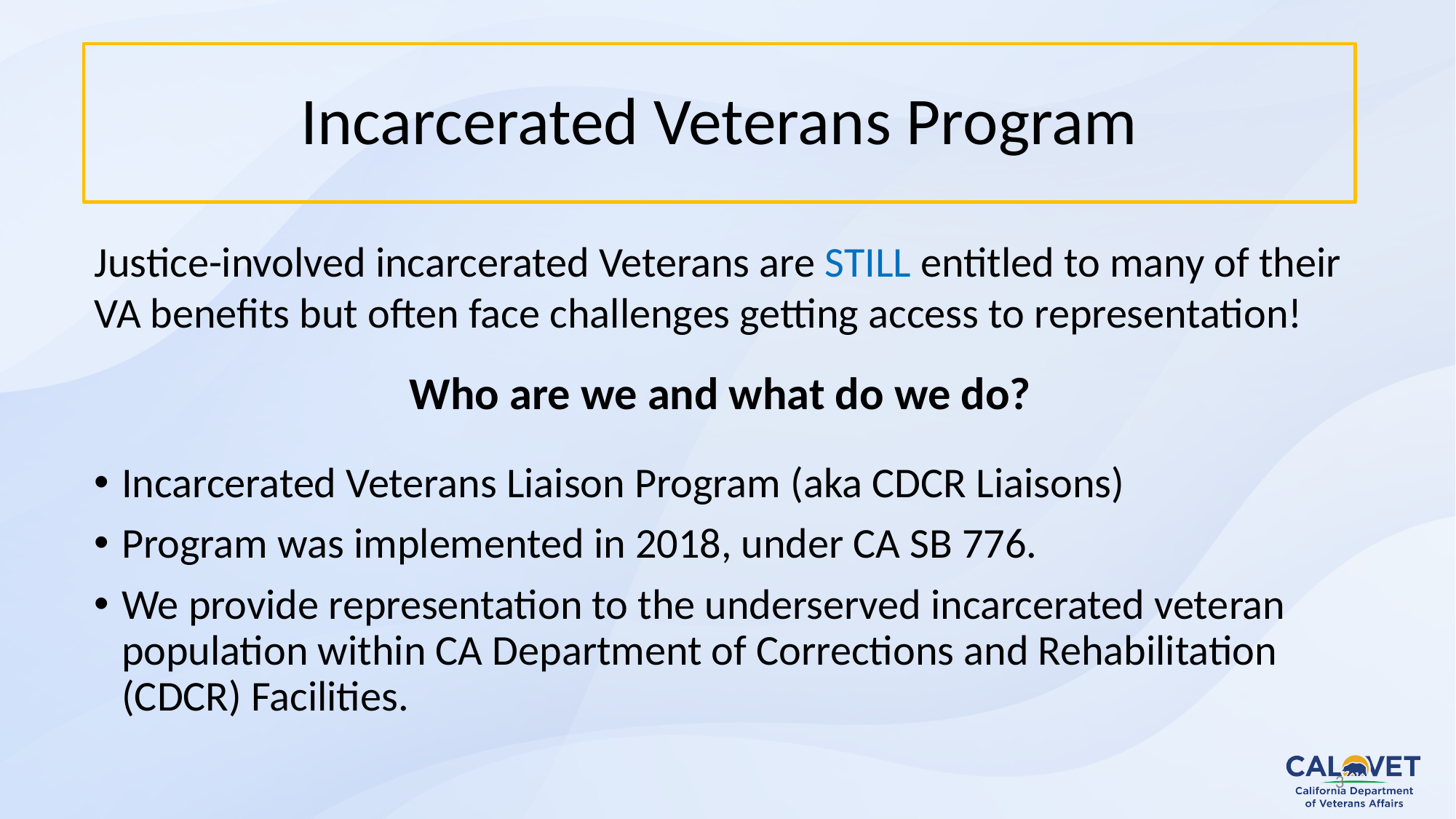

# Incarcerated Veterans Program
Justice-involved incarcerated Veterans are STILL entitled to many of their VA benefits but often face challenges getting access to representation!
Who are we and what do we do?
Incarcerated Veterans Liaison Program (aka CDCR Liaisons)
Program was implemented in 2018, under CA SB 776.
We provide representation to the underserved incarcerated veteran population within CA Department of Corrections and Rehabilitation (CDCR) Facilities.

3